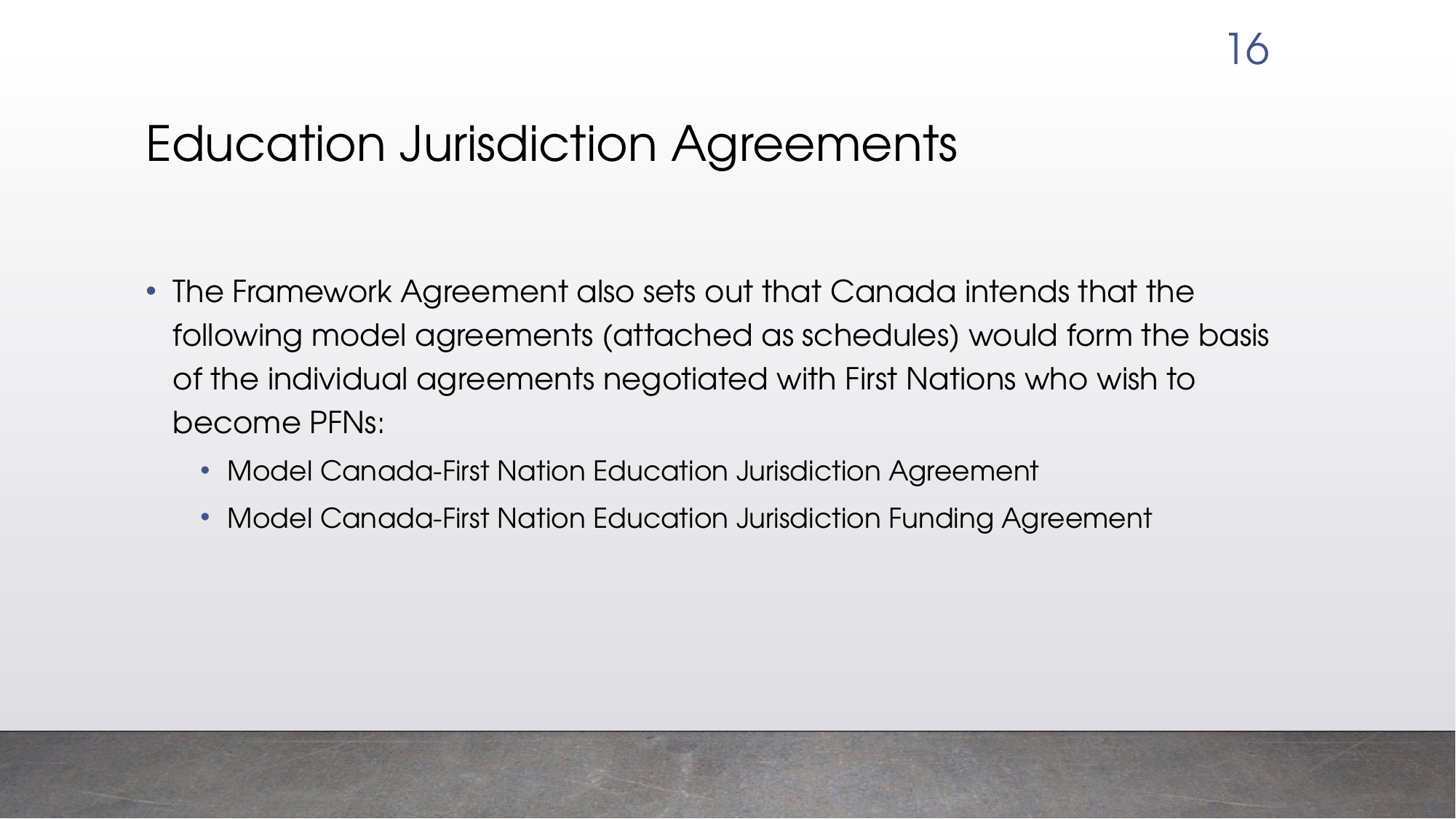

16
# Education Jurisdiction Agreements
The Framework Agreement also sets out that Canada intends that the following model agreements (attached as schedules) would form the basis of the individual agreements negotiated with First Nations who wish to become PFNs:
Model Canada-First Nation Education Jurisdiction Agreement
Model Canada-First Nation Education Jurisdiction Funding Agreement